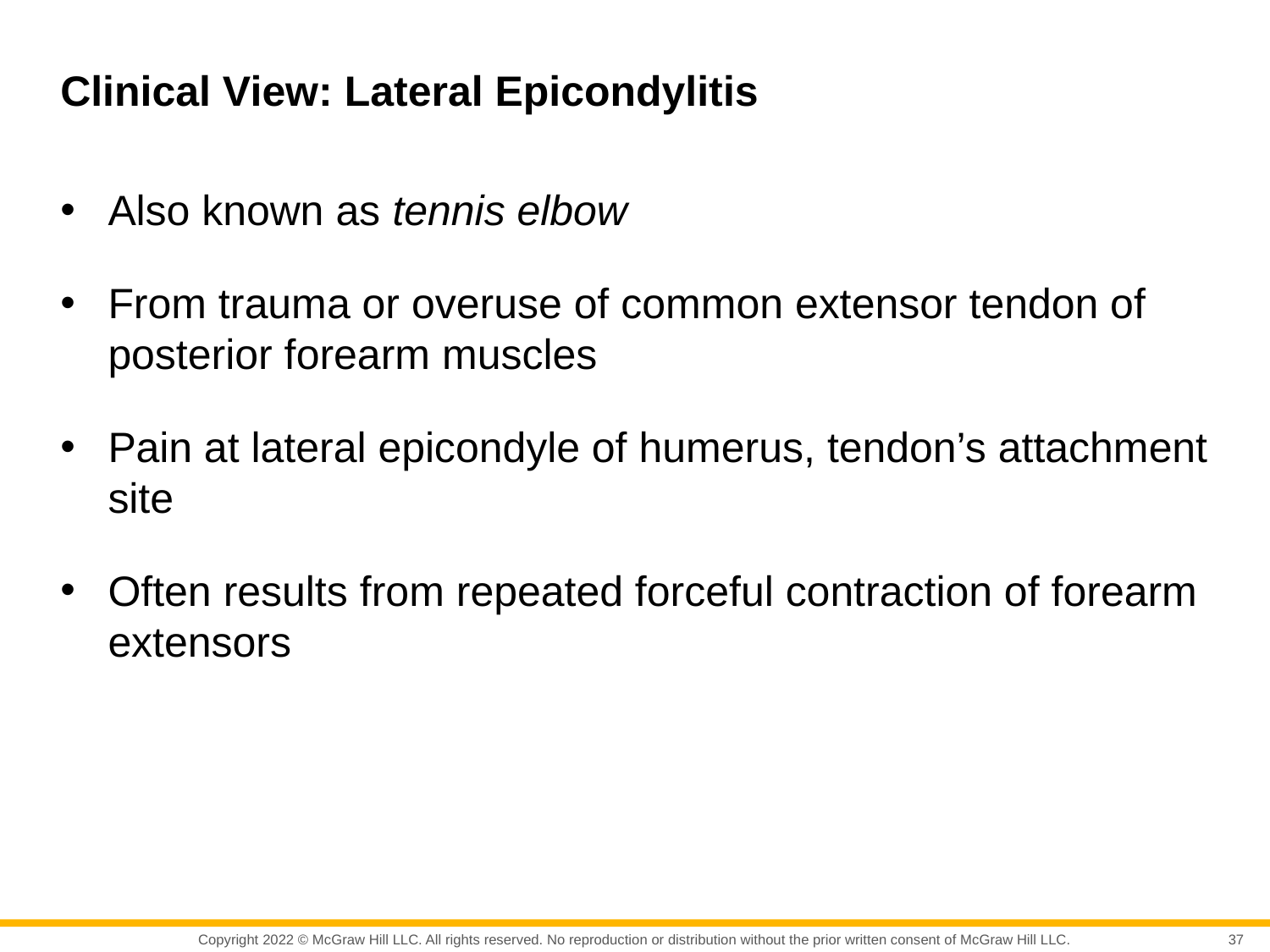

# Clinical View: Lateral Epicondylitis
Also known as tennis elbow
From trauma or overuse of common extensor tendon of posterior forearm muscles
Pain at lateral epicondyle of humerus, tendon’s attachment site
Often results from repeated forceful contraction of forearm extensors
37